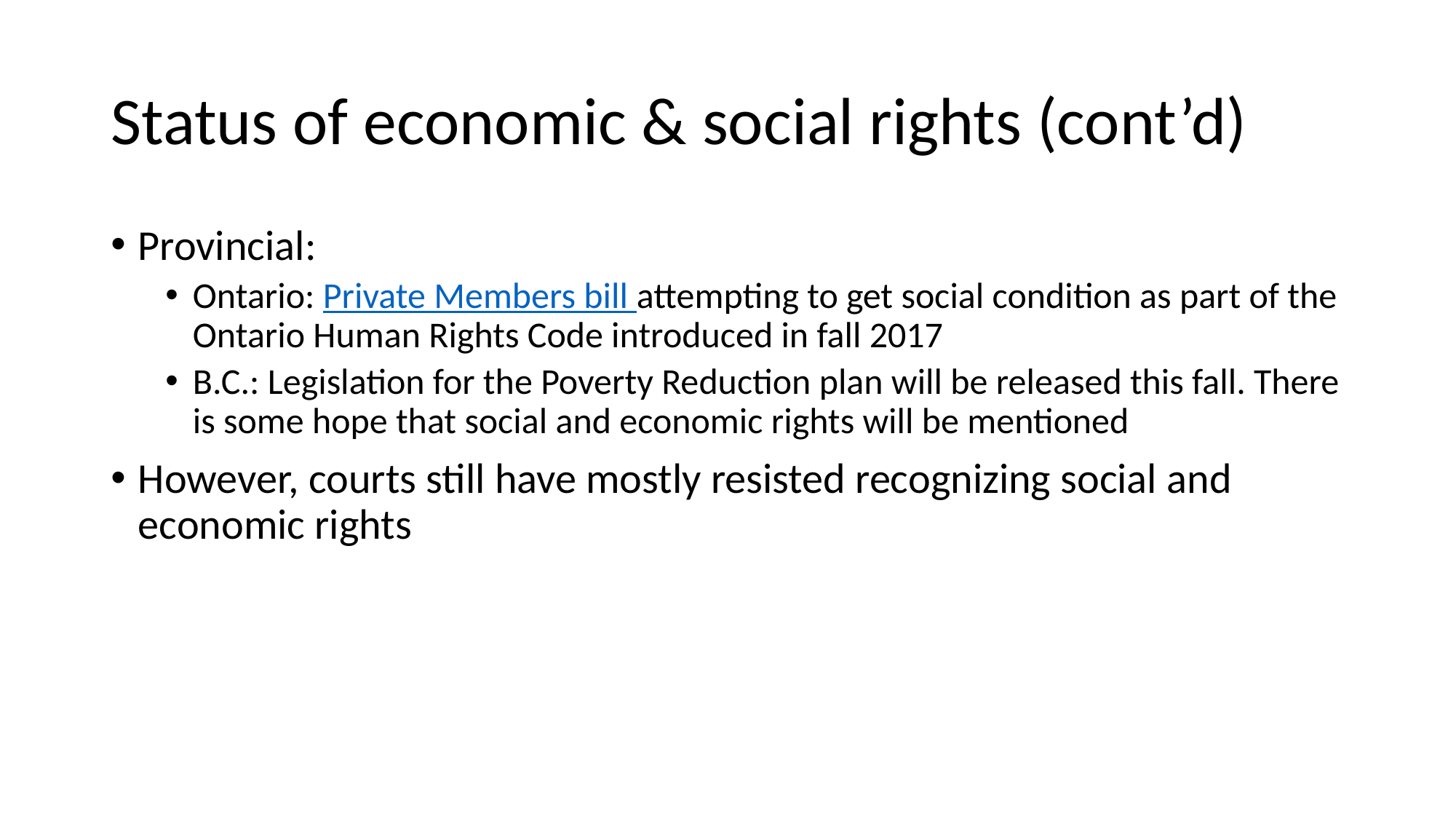

# Status of economic & social rights (cont’d)
Provincial:
Ontario: Private Members bill attempting to get social condition as part of the Ontario Human Rights Code introduced in fall 2017
B.C.: Legislation for the Poverty Reduction plan will be released this fall. There is some hope that social and economic rights will be mentioned
However, courts still have mostly resisted recognizing social and economic rights